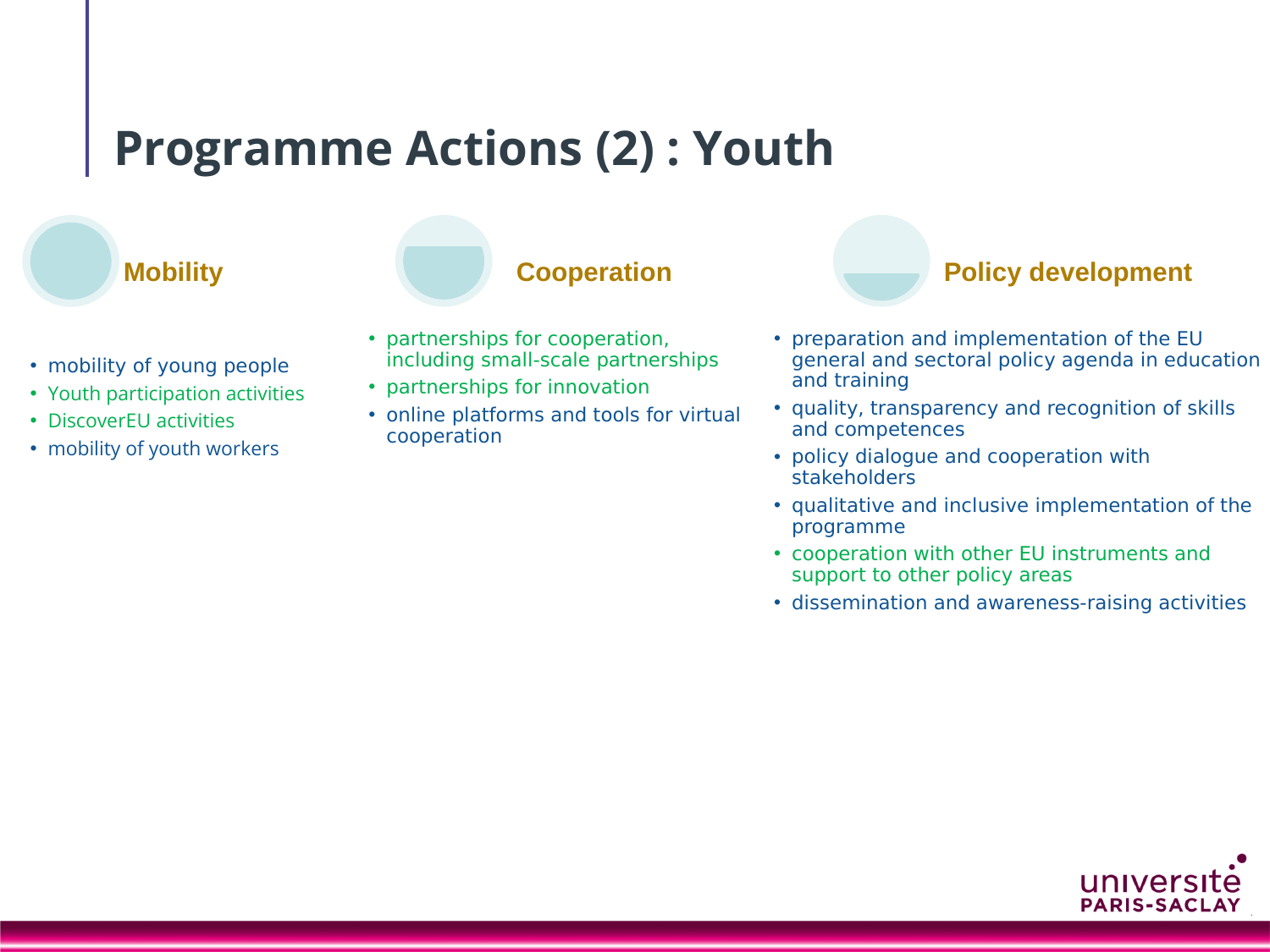

# Programme Actions (2) : Youth
Policy development

Cooperation

Mobility
partnerships for cooperation, including small-scale partnerships
partnerships for innovation
online platforms and tools for virtual cooperation
preparation and implementation of the EU general and sectoral policy agenda in education and training
quality, transparency and recognition of skills and competences
policy dialogue and cooperation with stakeholders
qualitative and inclusive implementation of the programme
cooperation with other EU instruments and support to other policy areas
dissemination and awareness-raising activities
mobility of young people
Youth participation activities
DiscoverEU activities
mobility of youth workers